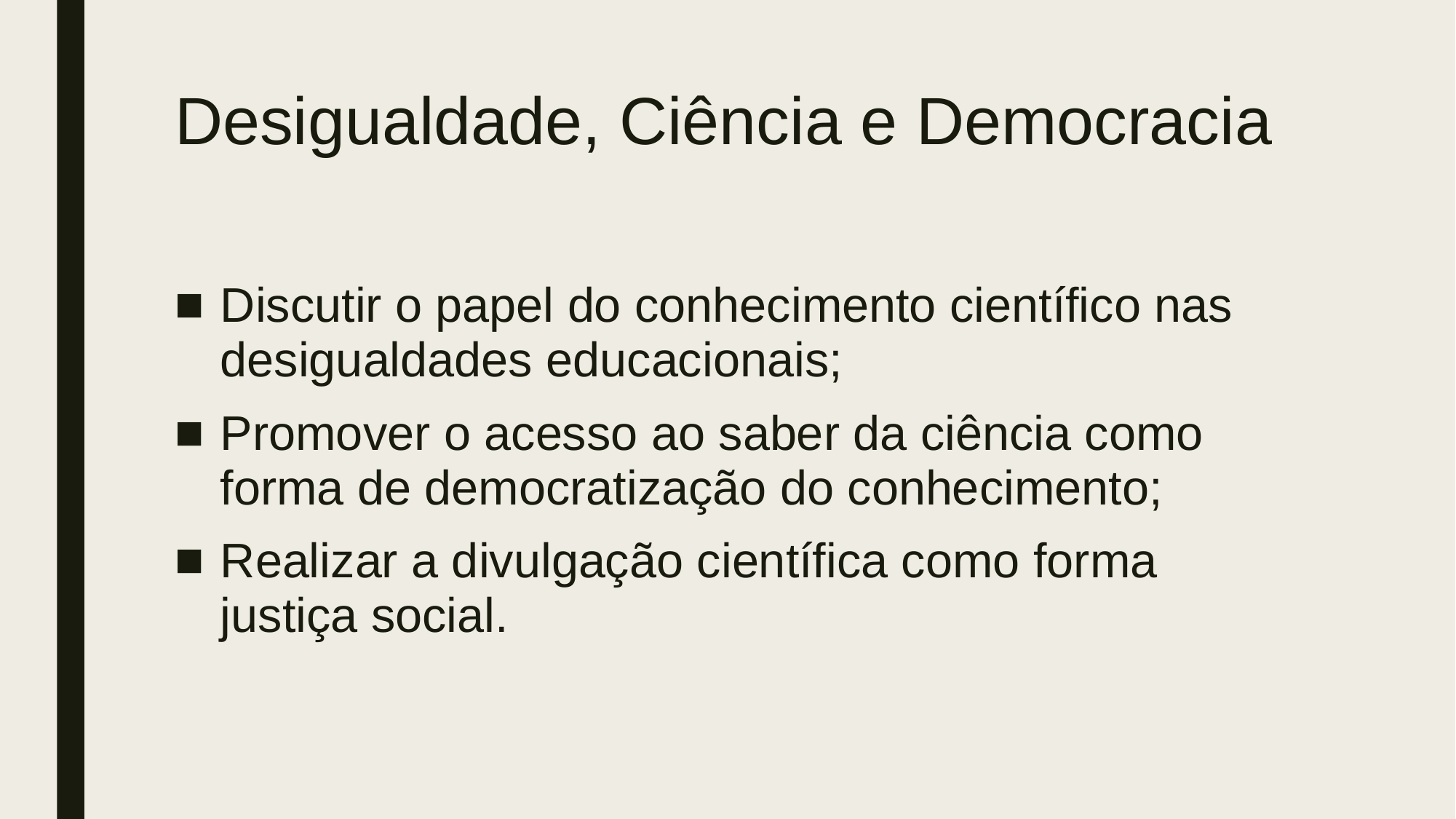

# Desigualdade, Ciência e Democracia
Discutir o papel do conhecimento científico nas desigualdades educacionais;
Promover o acesso ao saber da ciência como forma de democratização do conhecimento;
Realizar a divulgação científica como forma justiça social.